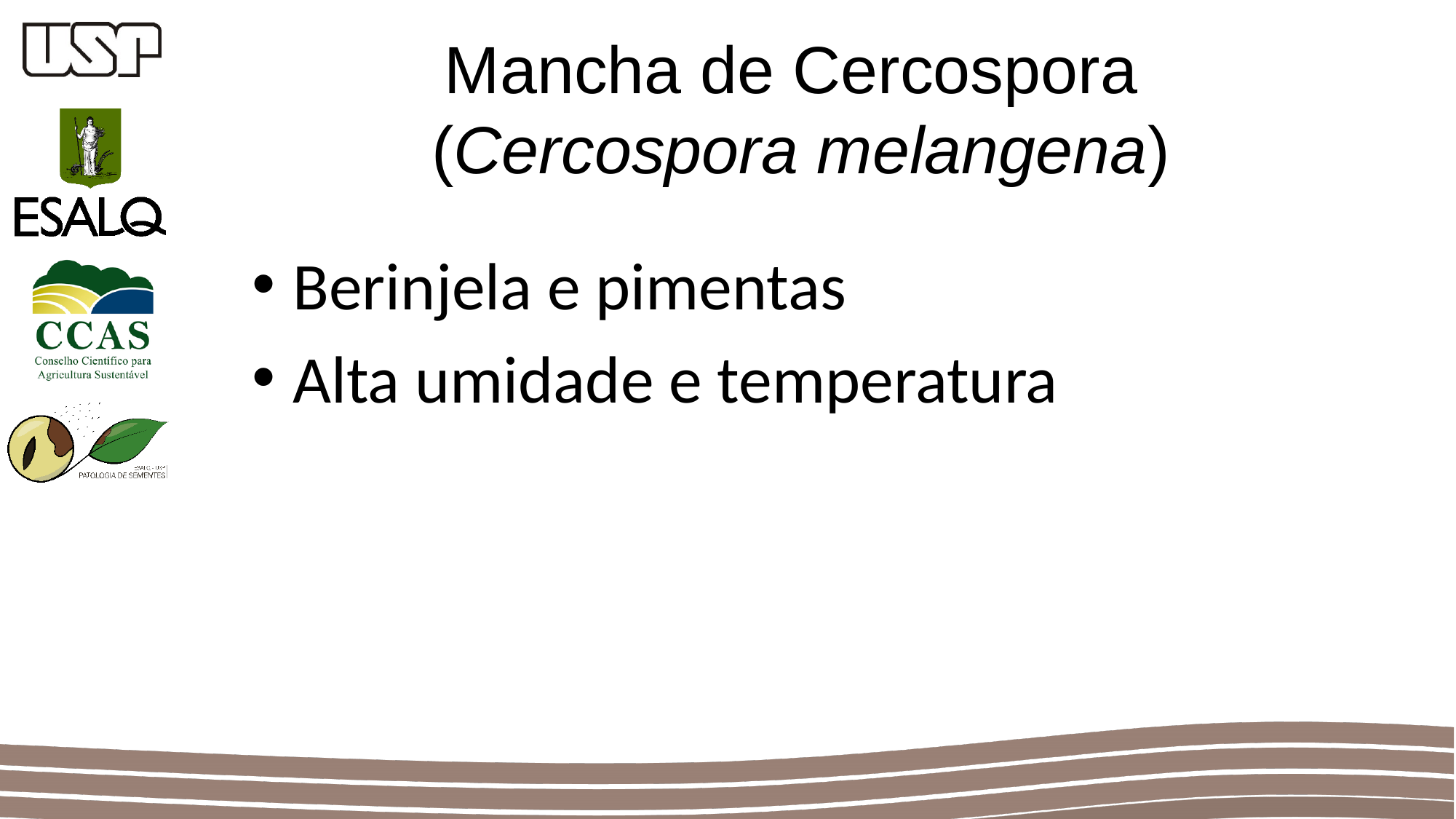

Mancha de Cercospora
(Cercospora melangena)
Berinjela e pimentas
Alta umidade e temperatura